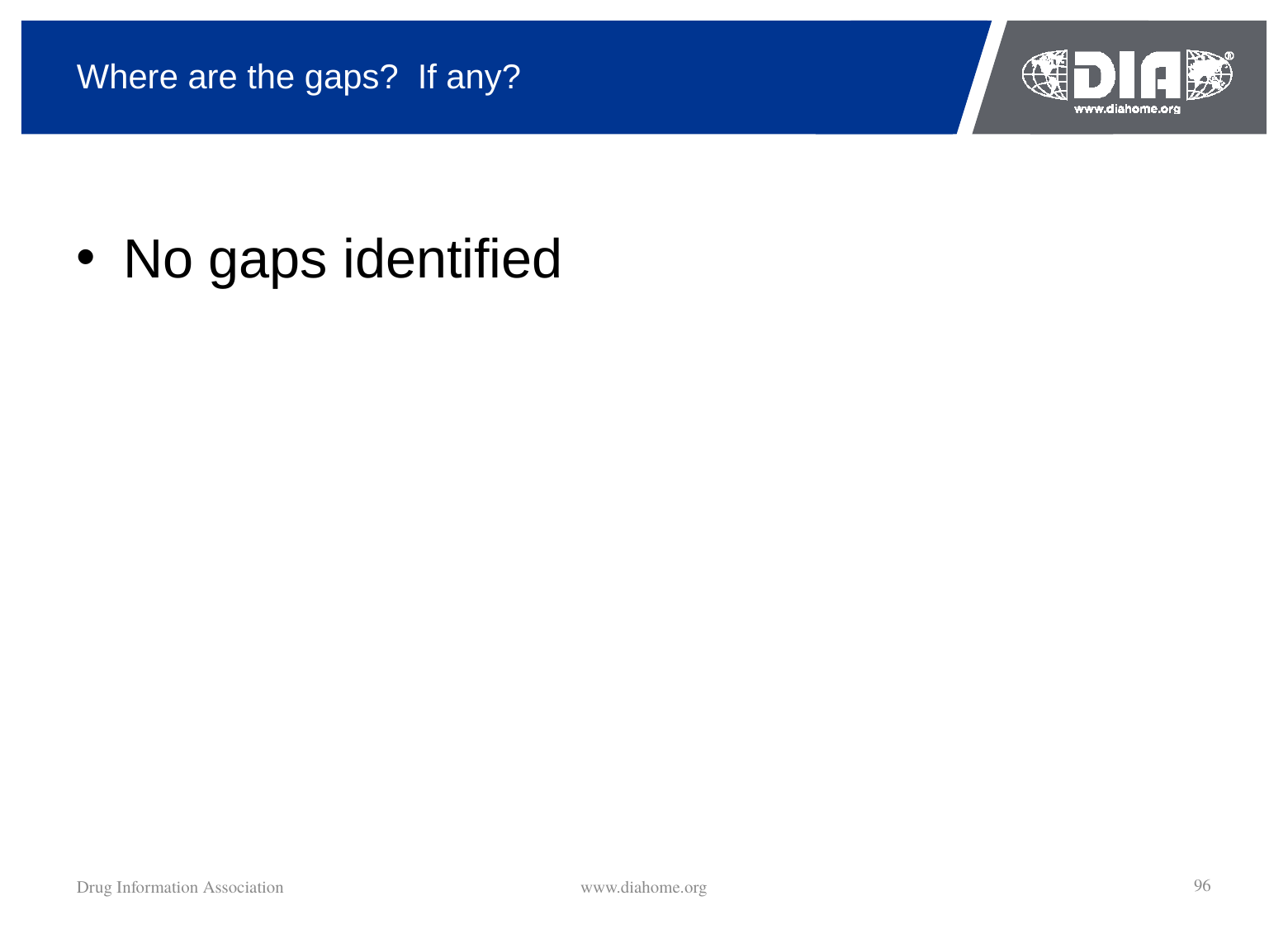

# Where are the gaps?  If any?
No gaps identified
Drug Information Association
www.diahome.org
96